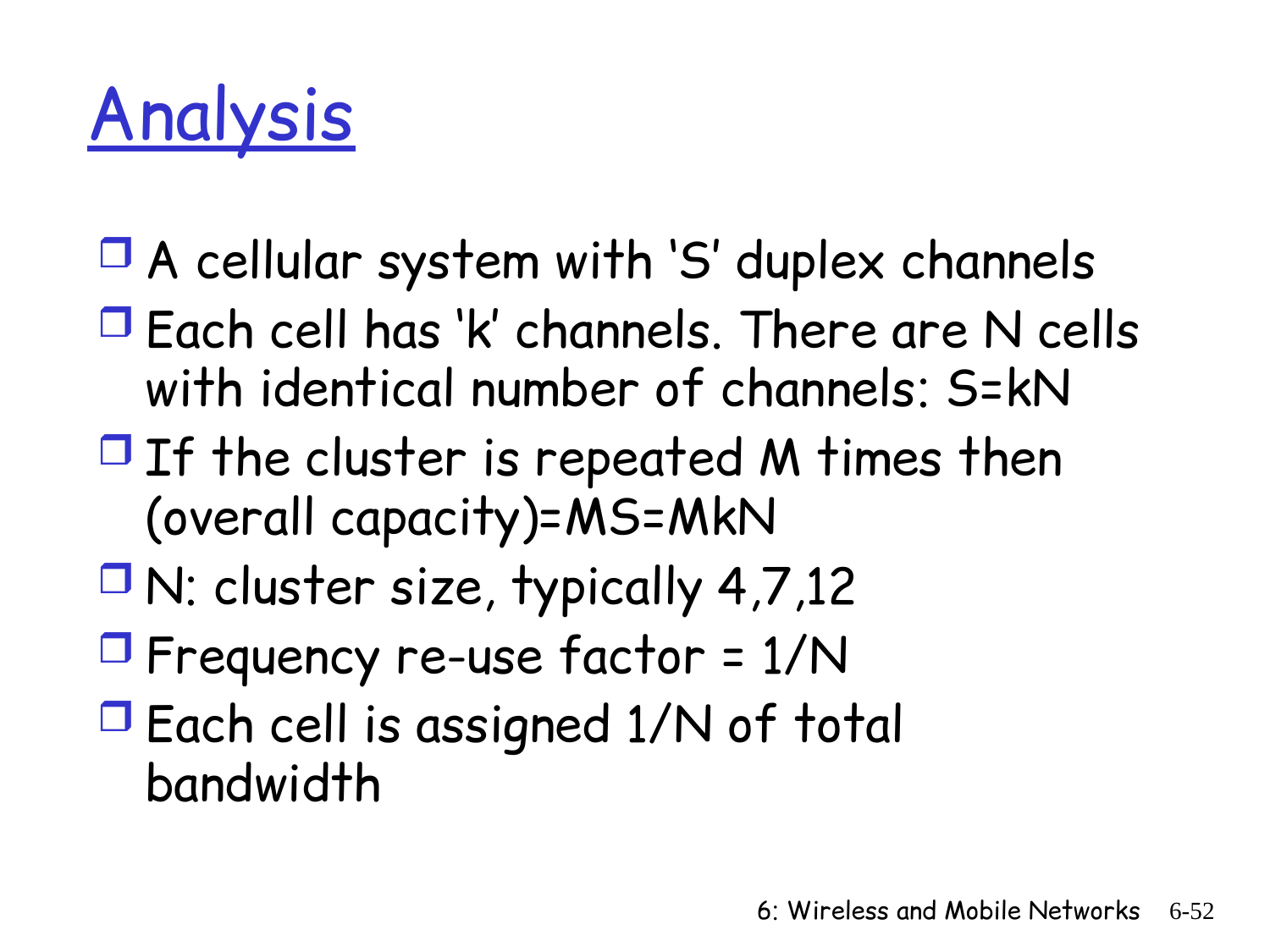

# Analysis
A cellular system with ‘S’ duplex channels
Each cell has ‘k’ channels. There are N cells with identical number of channels: S=kN
If the cluster is repeated M times then (overall capacity)=MS=MkN
N: cluster size, typically 4,7,12
Frequency re-use factor = 1/N
Each cell is assigned 1/N of total bandwidth
6: Wireless and Mobile Networks
6-52